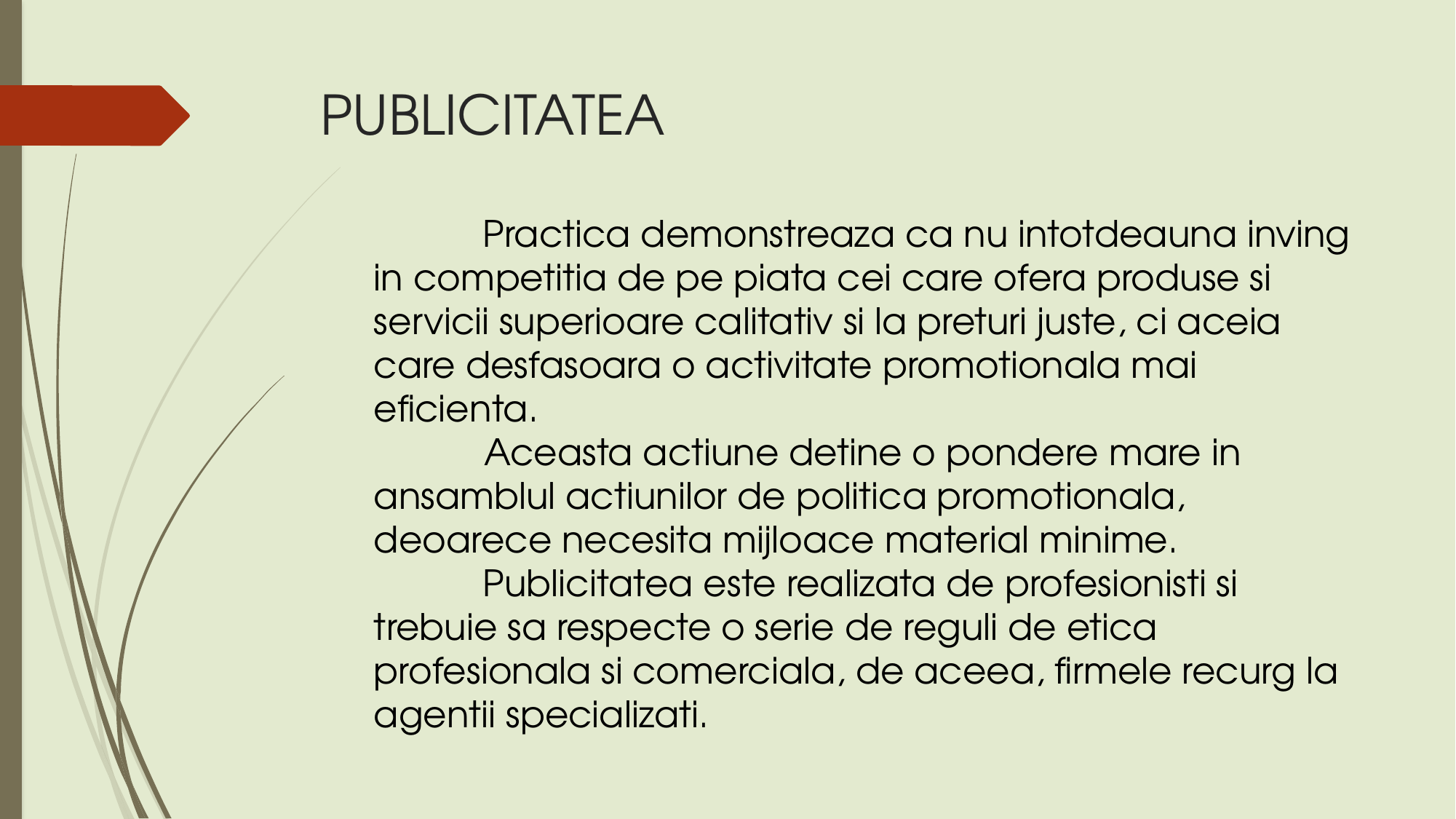

# PUBLICITATEA
	Practica demonstreaza ca nu intotdeauna inving in competitia de pe piata cei care ofera produse si servicii superioare calitativ si la preturi juste, ci aceia care desfasoara o activitate promotionala mai eficienta.
           Aceasta actiune detine o pondere mare in ansamblul actiunilor de politica promotionala, deoarece necesita mijloace material minime.
	Publicitatea este realizata de profesionisti si trebuie sa respecte o serie de reguli de etica profesionala si comerciala, de aceea, firmele recurg la agentii specializati.